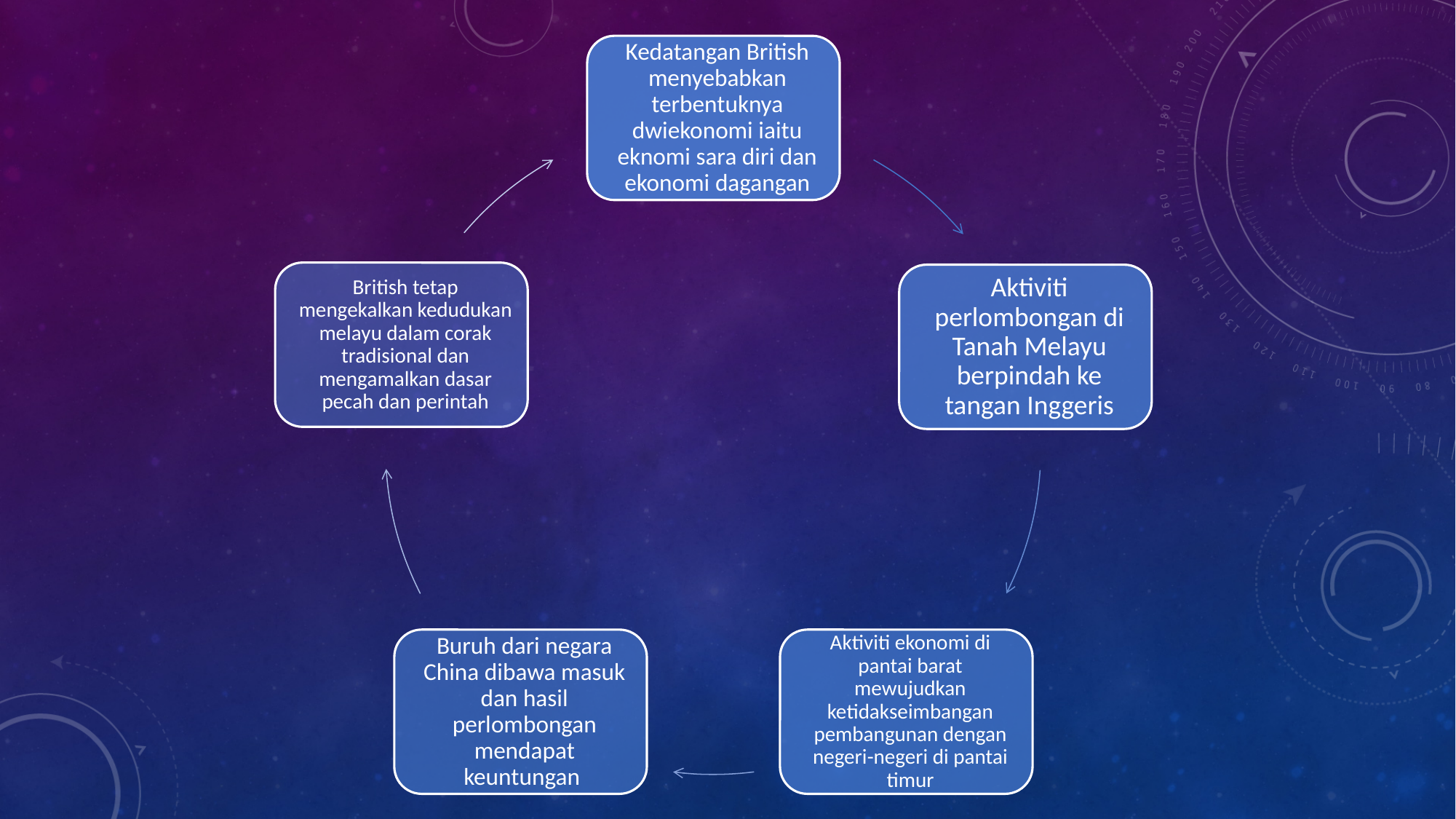

Kedatangan British menyebabkan terbentuknya dwiekonomi iaitu eknomi sara diri dan ekonomi dagangan
Aktiviti perlombongan di Tanah Melayu berpindah ke tangan Inggeris
Aktiviti ekonomi di pantai barat mewujudkan ketidakseimbangan pembangunan dengan negeri-negeri di pantai timur
Buruh dari negara China dibawa masuk dan hasil perlombongan mendapat keuntungan
British tetap mengekalkan kedudukan melayu dalam corak tradisional dan mengamalkan dasar pecah dan perintah